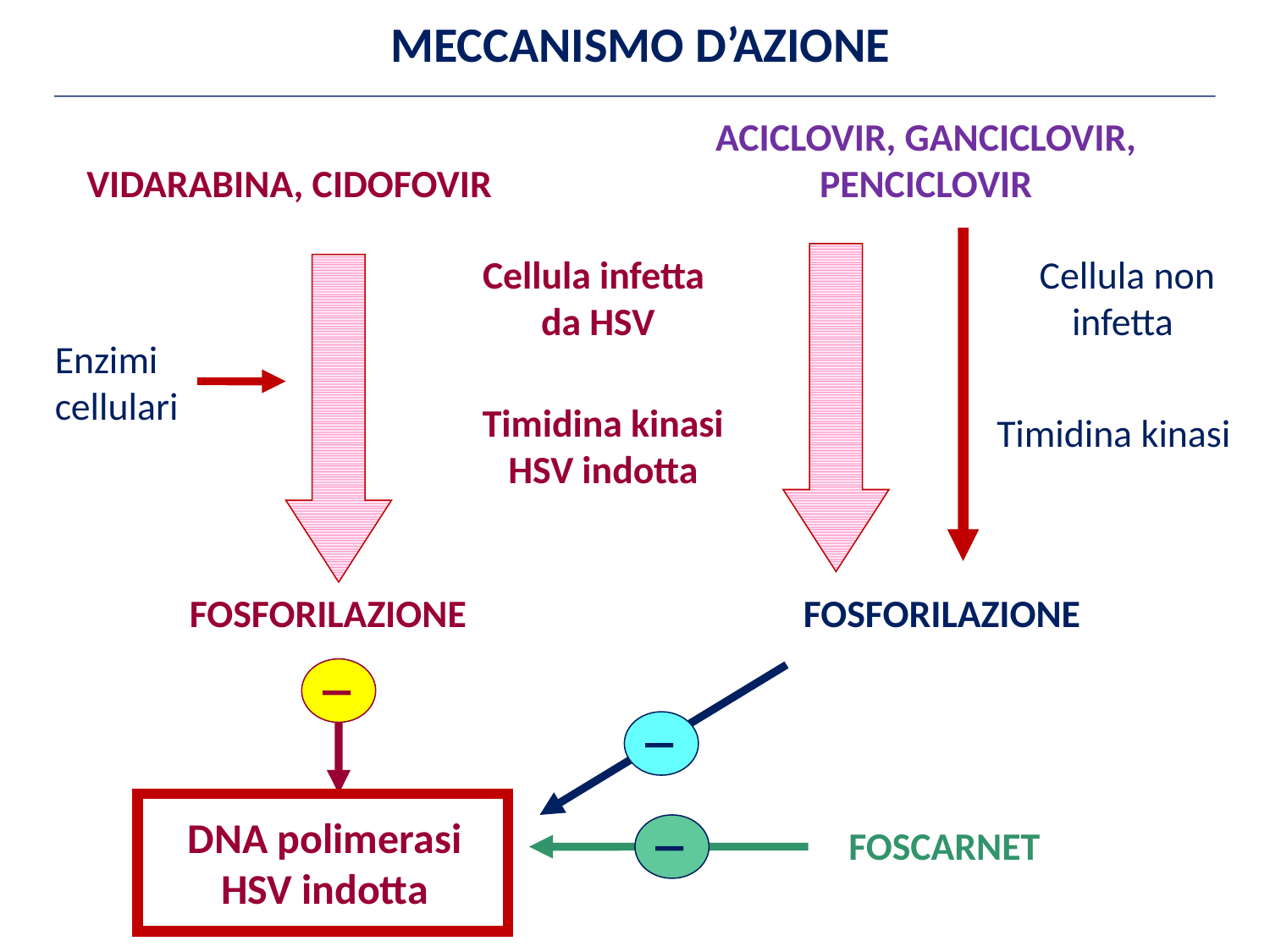

MECCANISMO D’AZIONE

ACICLOVIR, GANCICLOVIR, PENCICLOVIR
VIDARABINA, CIDOFOVIR

Cellula infetta
da HSV

Cellula non infetta

Enzimi
cellulari

Timidina kinasi
HSV indotta
Timidina kinasi
FOSFORILAZIONE
FOSFORILAZIONE
_

_

_

DNA polimerasi
HSV indotta

FOSCARNET